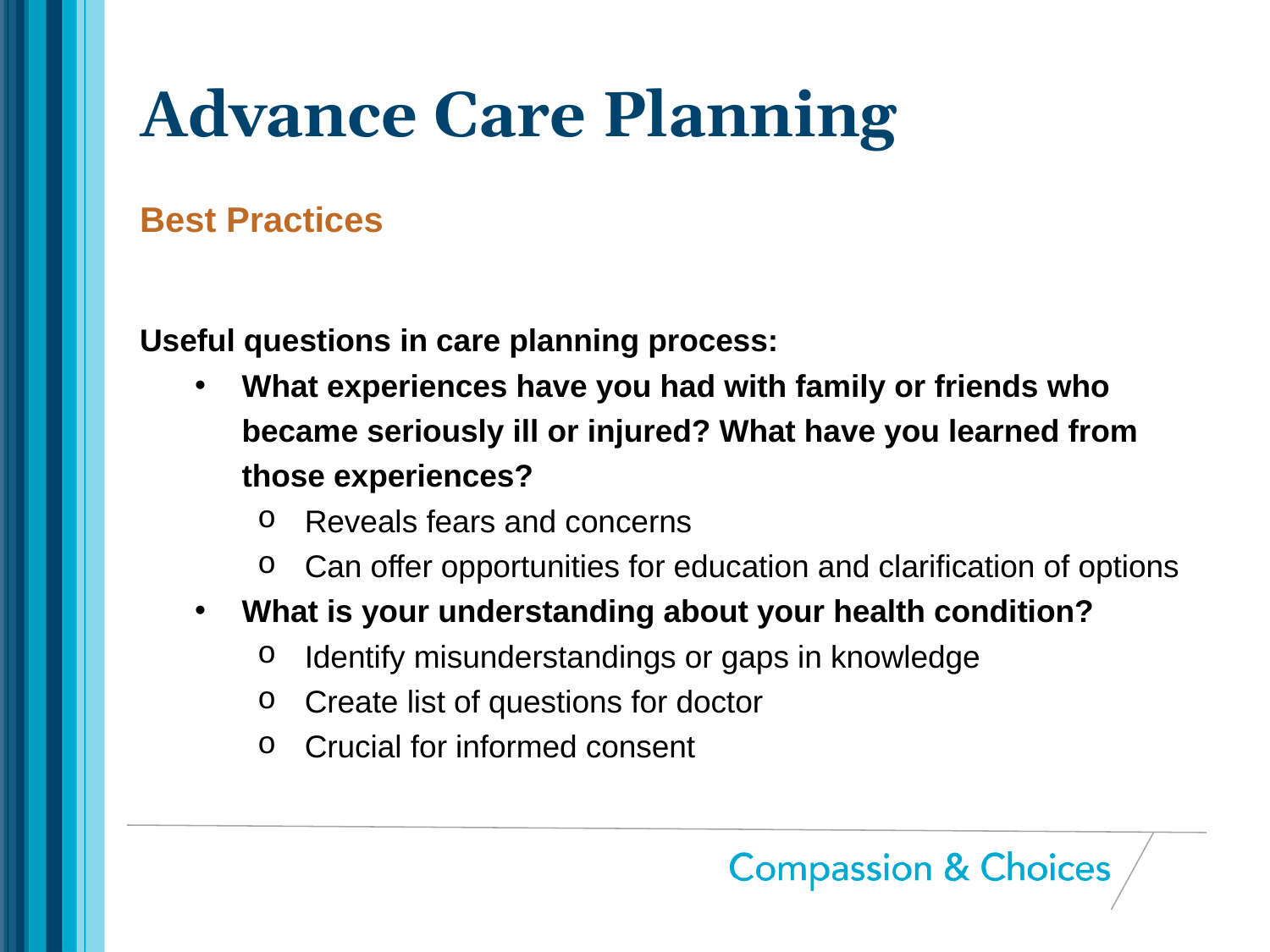

# Advance Care Planning
Best Practices
Useful questions in care planning process:
What experiences have you had with family or friends who became seriously ill or injured? What have you learned from those experiences?
Reveals fears and concerns
Can offer opportunities for education and clarification of options
What is your understanding about your health condition?
Identify misunderstandings or gaps in knowledge
Create list of questions for doctor
Crucial for informed consent